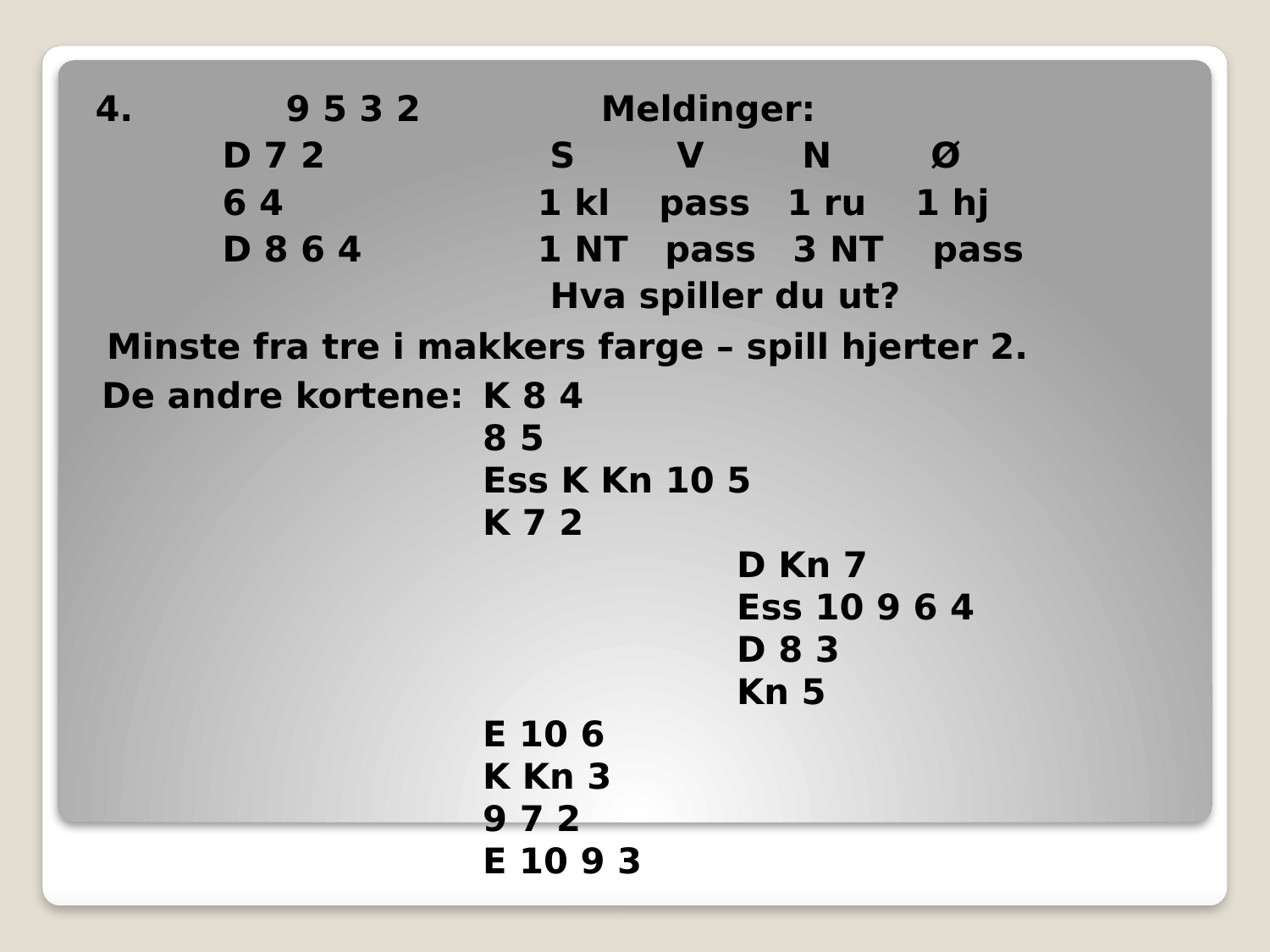

4.		9 5 3 2	     Meldinger:
	D 7 2		      S	      V        N 	      Ø
	6 4	     	     1 kl    pass   1 ru    1 hj
	D 8 6 4	     1 NT   pass   3 NT    pass
	 		      Hva spiller du ut?

Minste fra tre i makkers farge – spill hjerter 2.
De andre kortene: 	K 8 4
			8 5
			Ess K Kn 10 5
			K 7 2
					D Kn 7
					Ess 10 9 6 4
					D 8 3
					Kn 5
			E 10 6
			K Kn 3
			9 7 2
			E 10 9 3
#